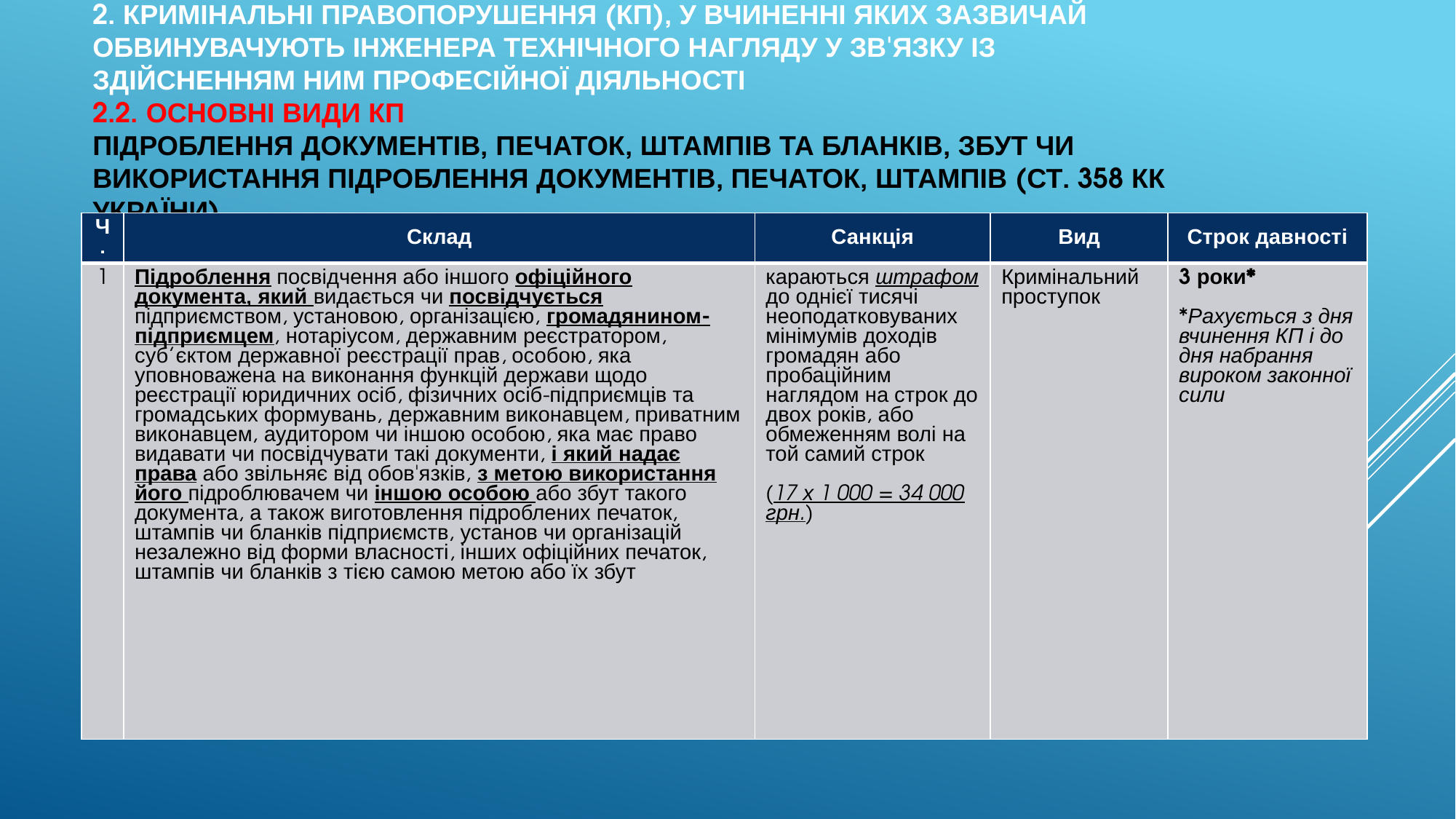

# 2. кримінальні правопорушення (КП), у вчиненні яких зазвичай обвинувачують інженера технічного нагляду у зв'язку із                        здійсненням ним професійної діяльності 2.2. основні види кп Підроблення документів, печаток, штампів та бланків, збут чи використання Підроблення документів, печаток, штампів (ст. 358 КК України)

| Ч. | Склад | Санкція | Вид | Строк давності |
| --- | --- | --- | --- | --- |
| 1 | Підроблення посвідчення або іншого офіційного документа, який видається чи посвідчується підприємством, установою, організацією, громадянином-підприємцем, нотаріусом, державним реєстратором, суб’єктом державної реєстрації прав, особою, яка уповноважена на виконання функцій держави щодо реєстрації юридичних осіб, фізичних осіб-підприємців та громадських формувань, державним виконавцем, приватним виконавцем, аудитором чи іншою особою, яка має право видавати чи посвідчувати такі документи, і який надає права або звільняє від обов'язків, з метою використання його підроблювачем чи іншою особою або збут такого документа, а також виготовлення підроблених печаток, штампів чи бланків підприємств, установ чи організацій незалежно від форми власності, інших офіційних печаток, штампів чи бланків з тією самою метою або їх збут | караються штрафом до однієї тисячі неоподатковуваних мінімумів доходів громадян або пробаційним наглядом на строк до двох років, або обмеженням волі на той самий строк (17 х 1 000 = 34 000 грн.) | Кримінальний проступок | 3 роки\* \*Рахується з дня вчинення КП і до дня набрання вироком законної сили |